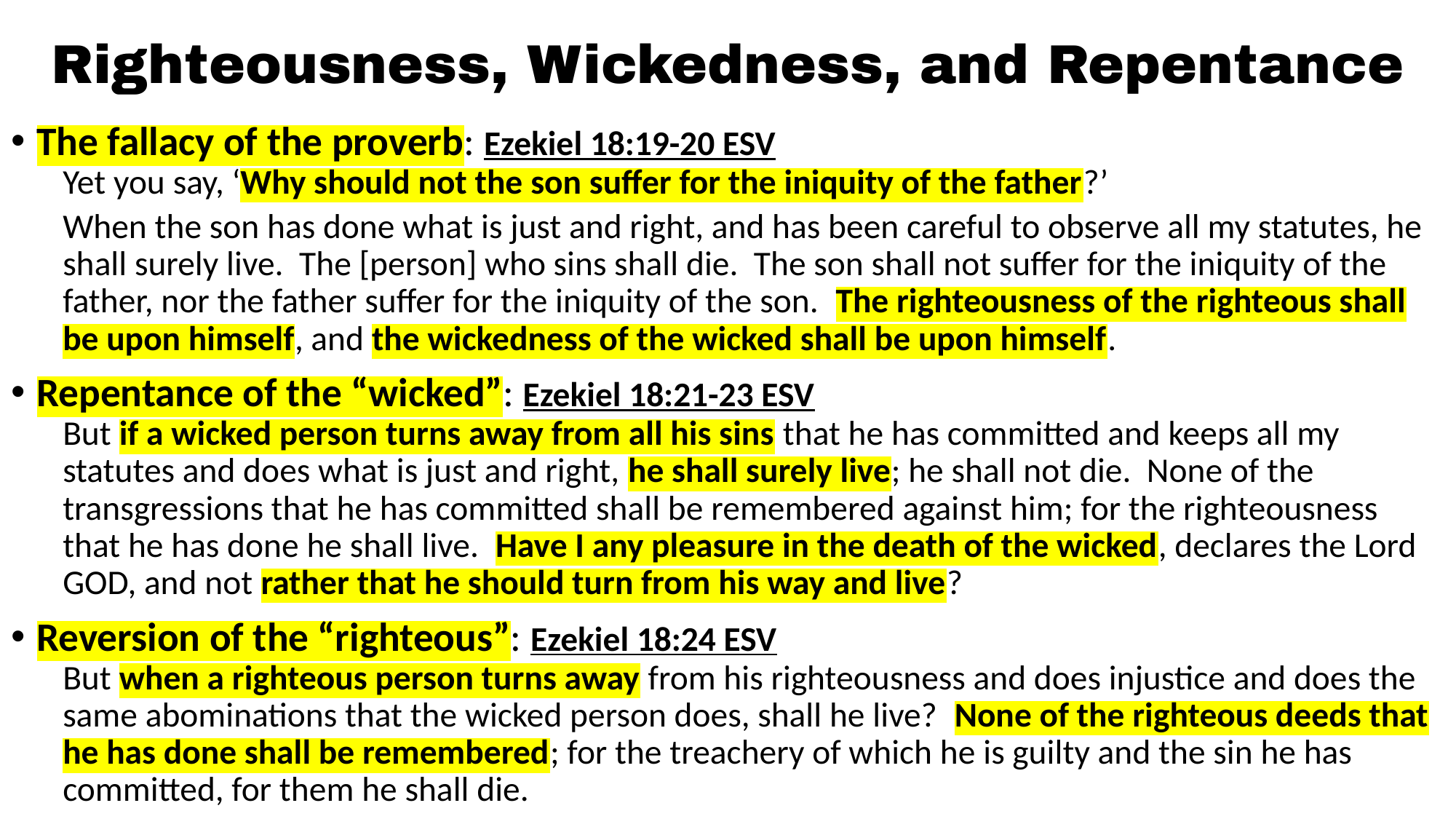

# Righteousness, Wickedness, and Repentance
The fallacy of the proverb: Ezekiel 18:19-20 ESV
Yet you say, ‘Why should not the son suffer for the iniquity of the father?’
When the son has done what is just and right, and has been careful to observe all my statutes, he shall surely live.  The [person] who sins shall die.  The son shall not suffer for the iniquity of the father, nor the father suffer for the iniquity of the son.  The righteousness of the righteous shall be upon himself, and the wickedness of the wicked shall be upon himself.
Repentance of the “wicked”: Ezekiel 18:21-23 ESV
But if a wicked person turns away from all his sins that he has committed and keeps all my statutes and does what is just and right, he shall surely live; he shall not die.  None of the transgressions that he has committed shall be remembered against him; for the righteousness that he has done he shall live.  Have I any pleasure in the death of the wicked, declares the Lord GOD, and not rather that he should turn from his way and live?
Reversion of the “righteous”: Ezekiel 18:24 ESV
But when a righteous person turns away from his righteousness and does injustice and does the same abominations that the wicked person does, shall he live?  None of the righteous deeds that he has done shall be remembered; for the treachery of which he is guilty and the sin he has committed, for them he shall die.